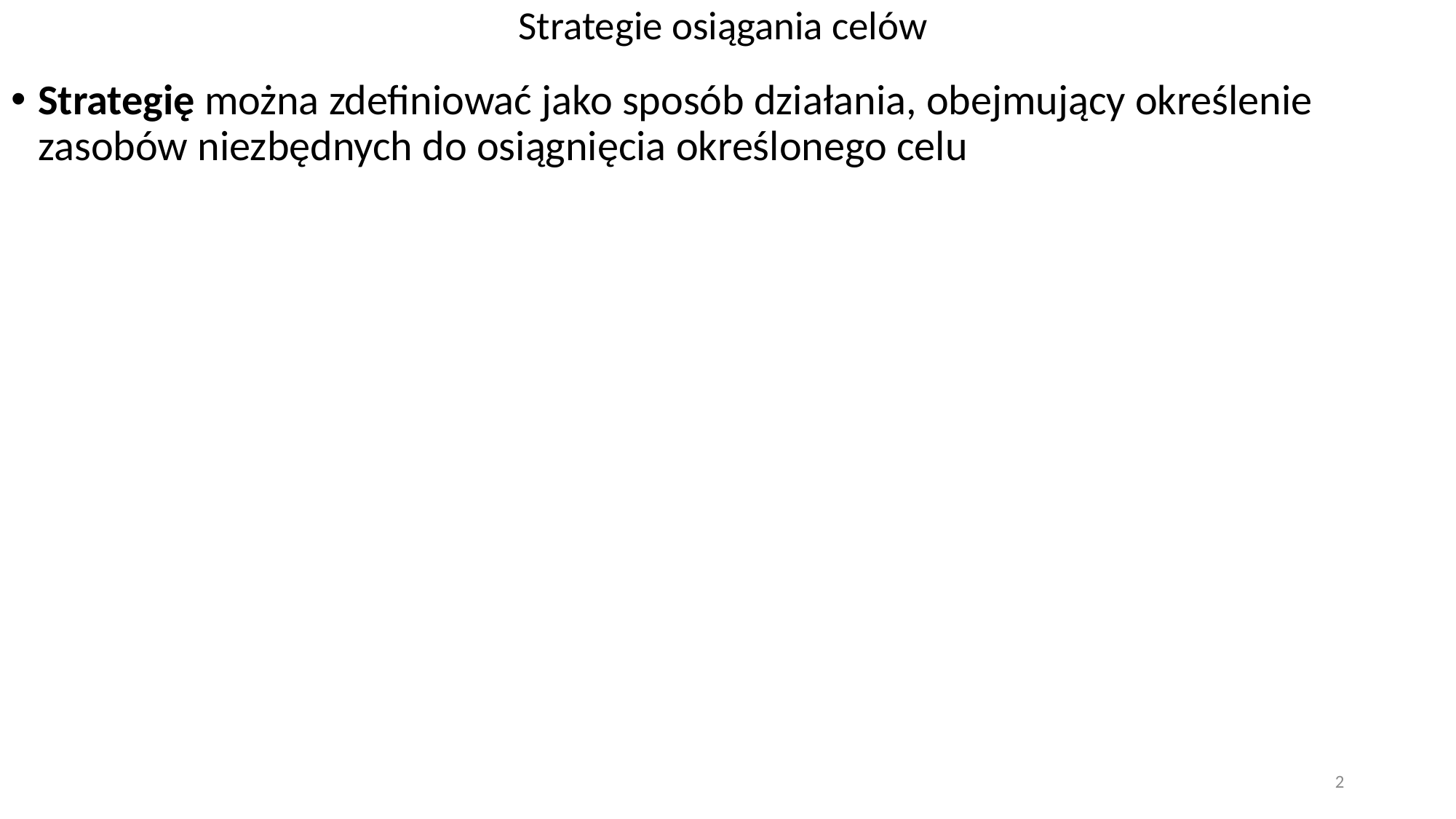

# Strategie osiągania celów
Strategię można zdefiniować jako sposób działania, obejmujący określenie zasobów niezbędnych do osiągnięcia określonego celu
2